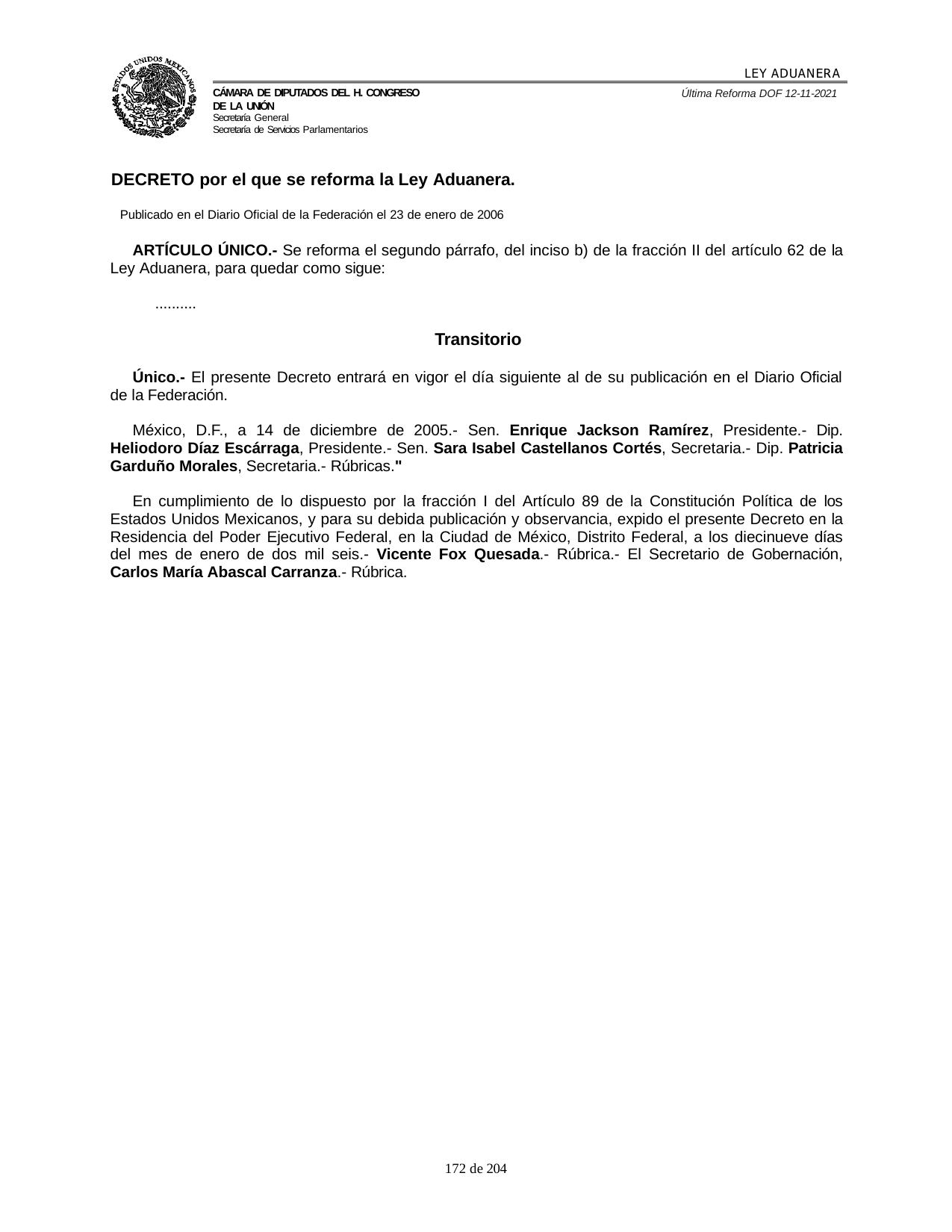

LEY ADUANERA

Última Reforma DOF 12-11-2021
Cámara de Diputados del H. Congreso de la Unión
Secretaría General
Secretaría de Servicios Parlamentarios
DECRETO por el que se reforma la Ley Aduanera.
Publicado en el Diario Oficial de la Federación el 23 de enero de 2006

ARTÍCULO ÚNICO.- Se reforma el segundo párrafo, del inciso b) de la fracción II del artículo 62 de la Ley Aduanera, para quedar como sigue:
..........
Transitorio
Único.- El presente Decreto entrará en vigor el día siguiente al de su publicación en el Diario Oficial de la Federación.
México, D.F., a 14 de diciembre de 2005.- Sen. Enrique Jackson Ramírez, Presidente.- Dip. Heliodoro Díaz Escárraga, Presidente.- Sen. Sara Isabel Castellanos Cortés, Secretaria.- Dip. Patricia Garduño Morales, Secretaria.- Rúbricas."
En cumplimiento de lo dispuesto por la fracción I del Artículo 89 de la Constitución Política de los Estados Unidos Mexicanos, y para su debida publicación y observancia, expido el presente Decreto en la Residencia del Poder Ejecutivo Federal, en la Ciudad de México, Distrito Federal, a los diecinueve días del mes de enero de dos mil seis.- Vicente Fox Quesada.- Rúbrica.- El Secretario de Gobernación, Carlos María Abascal Carranza.- Rúbrica.
172 de 204